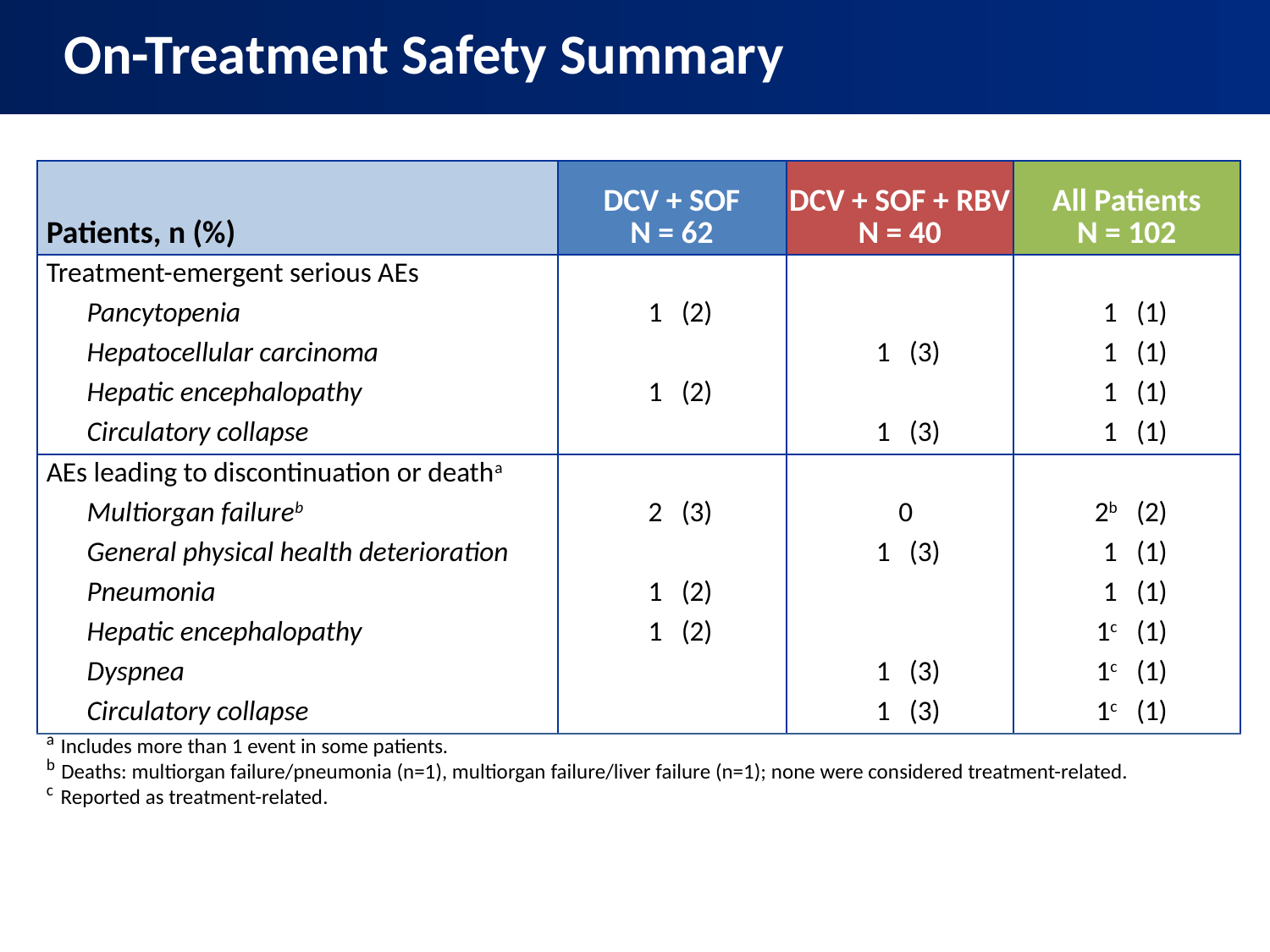

On-Treatment Safety Summary
| Patients, n (%) | DCV + SOF N = 62 |  | DCV + SOF + RBV N = 40 |  | All Patients N = 102 |  |
| --- | --- | --- | --- | --- | --- | --- |
| Treatment-emergent serious AEs |  |  |  |  |  |  |
| Pancytopenia | 1 | (2) |  |  | 1 | (1) |
| Hepatocellular carcinoma |  |  | 1 | (3) | 1 | (1) |
| Hepatic encephalopathy | 1 | (2) |  |  | 1 | (1) |
| Circulatory collapse |  |  | 1 | (3) | 1 | (1) |
| AEs leading to discontinuation or deatha |  |  |  |  |  |  |
| Multiorgan failureb | 2 | (3) | 0 |  | 2b | (2) |
| General physical health deterioration |  |  | 1 | (3) | 1 | (1) |
| Pneumonia | 1 | (2) |  |  | 1 | (1) |
| Hepatic encephalopathy | 1 | (2) |  |  | 1c | (1) |
| Dyspnea |  |  | 1 | (3) | 1c | (1) |
| Circulatory collapse |  |  | 1 | (3) | 1c | (1) |
| a Includes more than 1 event in some patients. b Deaths: multiorgan failure/pneumonia (n=1), multiorgan failure/liver failure (n=1); none were considered treatment-related. c Reported as treatment-related. |  |  |  |  |  |  |